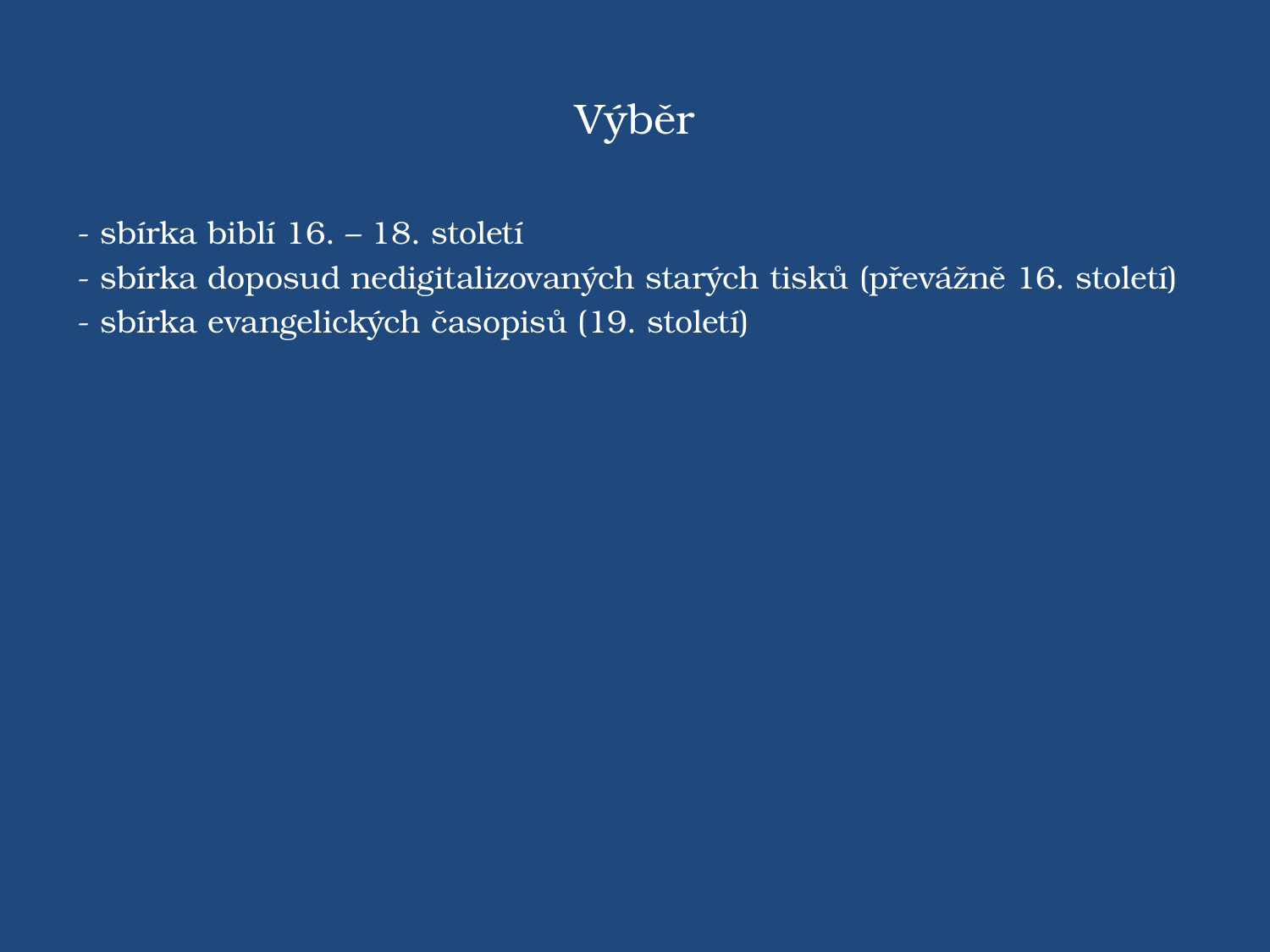

# Výběr
- sbírka biblí 16. – 18. století
- sbírka doposud nedigitalizovaných starých tisků (převážně 16. století)
- sbírka evangelických časopisů (19. století)